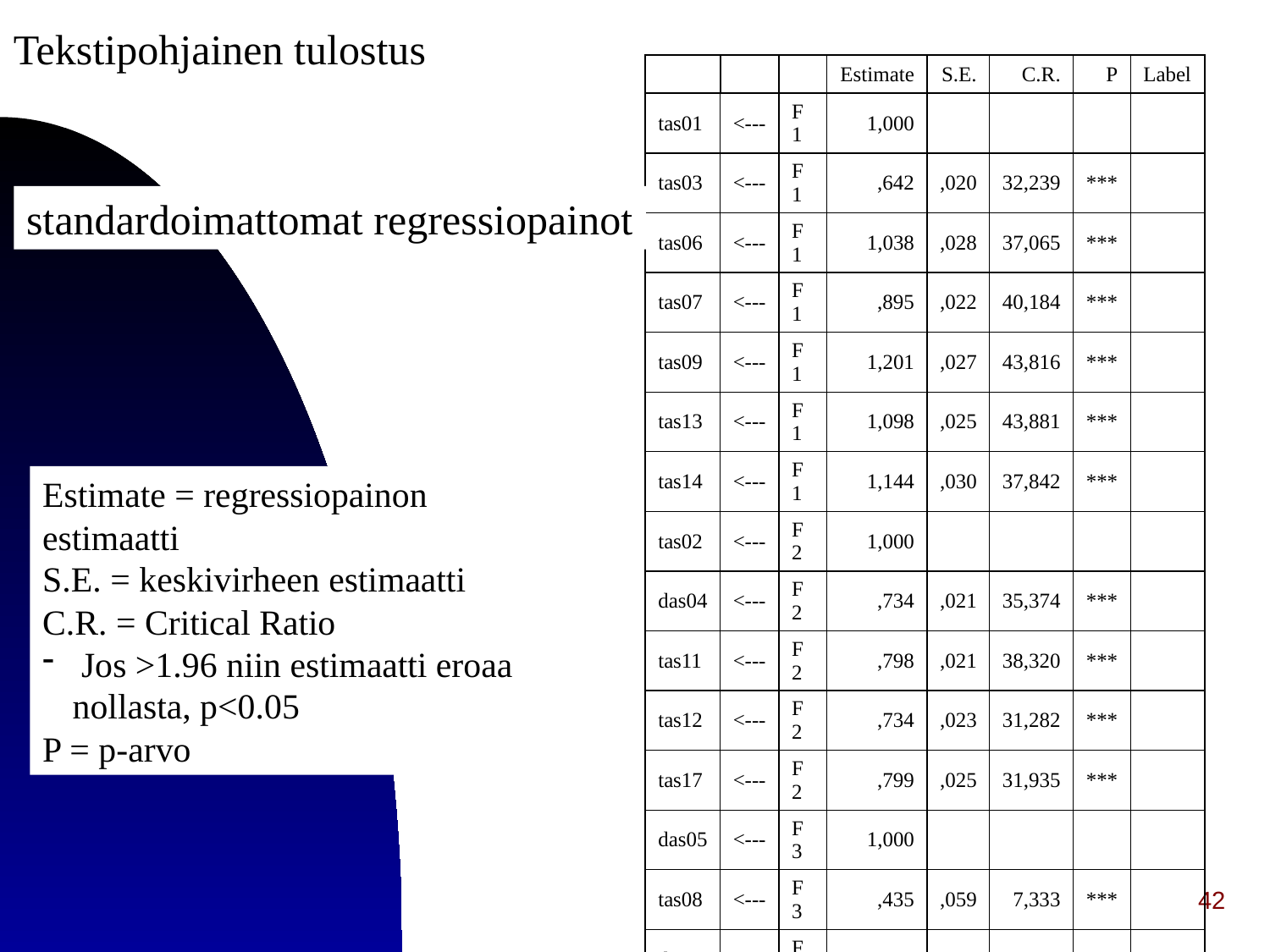

Tekstipohjainen tulostus
Standardoimattomat regressio
|  |  |  | Estimate | S.E. | C.R. | P | Label |
| --- | --- | --- | --- | --- | --- | --- | --- |
| tas01 | <--- | F1 | 1,000 |  |  |  |  |
| tas03 | <--- | F1 | ,642 | ,020 | 32,239 | \*\*\* |  |
| tas06 | <--- | F1 | 1,038 | ,028 | 37,065 | \*\*\* |  |
| tas07 | <--- | F1 | ,895 | ,022 | 40,184 | \*\*\* |  |
| tas09 | <--- | F1 | 1,201 | ,027 | 43,816 | \*\*\* |  |
| tas13 | <--- | F1 | 1,098 | ,025 | 43,881 | \*\*\* |  |
| tas14 | <--- | F1 | 1,144 | ,030 | 37,842 | \*\*\* |  |
| tas02 | <--- | F2 | 1,000 |  |  |  |  |
| das04 | <--- | F2 | ,734 | ,021 | 35,374 | \*\*\* |  |
| tas11 | <--- | F2 | ,798 | ,021 | 38,320 | \*\*\* |  |
| tas12 | <--- | F2 | ,734 | ,023 | 31,282 | \*\*\* |  |
| tas17 | <--- | F2 | ,799 | ,025 | 31,935 | \*\*\* |  |
| das05 | <--- | F3 | 1,000 |  |  |  |  |
| tas08 | <--- | F3 | ,435 | ,059 | 7,333 | \*\*\* |  |
| das10 | <--- | F3 | 1,934 | ,094 | 20,583 | \*\*\* |  |
| tas15 | <--- | F3 | 1,589 | ,090 | 17,754 | \*\*\* |  |
| tas16 | <--- | F3 | ,816 | ,067 | 12,225 | \*\*\* |  |
| das18 | <--- | F3 | 1,863 | ,091 | 20,472 | \*\*\* |  |
| das19 | <--- | F3 | 2,050 | ,097 | 21,047 | \*\*\* |  |
| tas20 | <--- | F3 | ,867 | ,064 | 13,554 | \*\*\* |  |
standardoimattomat regressiopainot
Estimate = regressiopainon estimaatti
S.E. = keskivirheen estimaatti
C.R. = Critical Ratio
 Jos >1.96 niin estimaatti eroaa nollasta, p<0.05
P = p-arvo
42